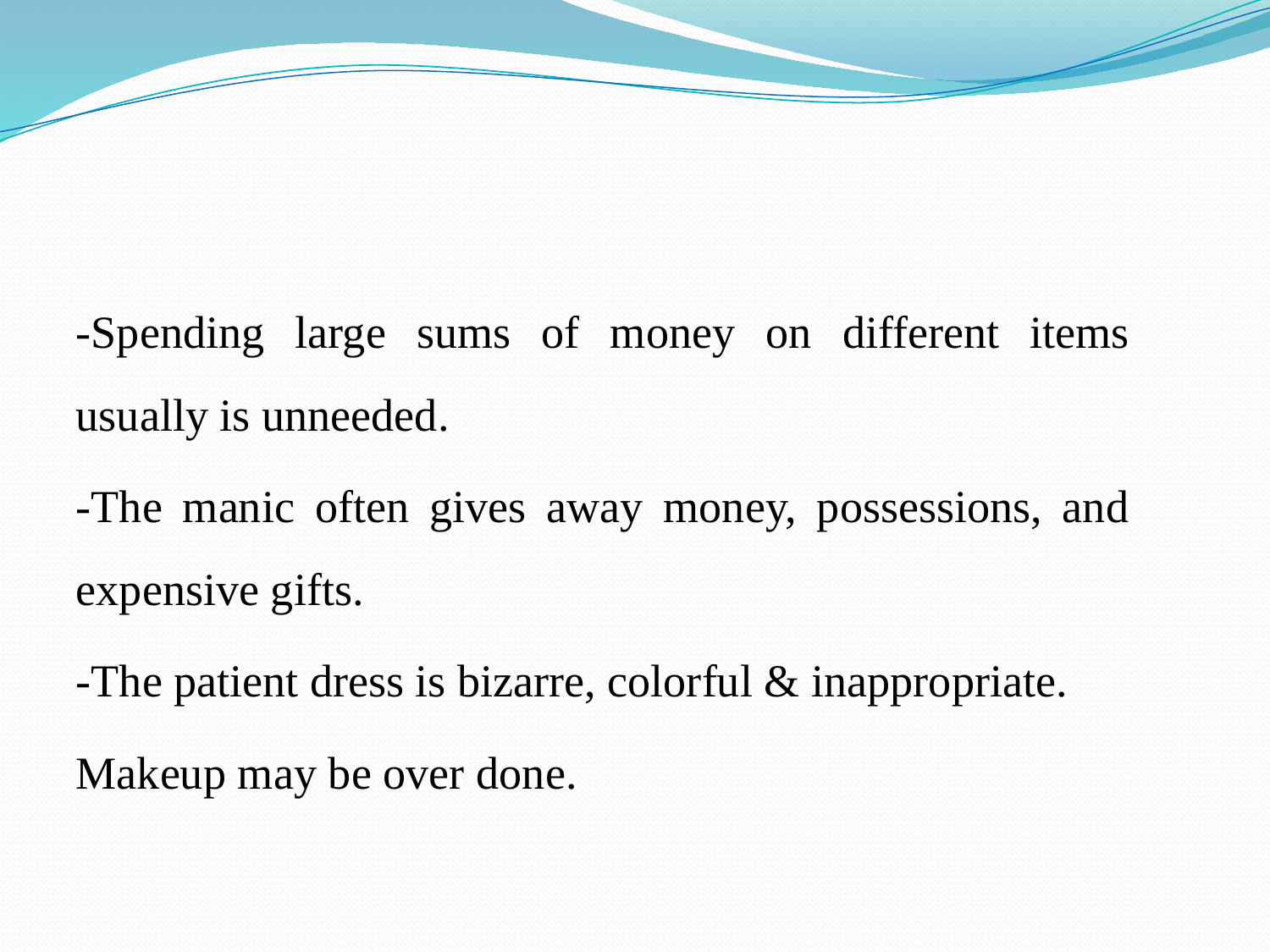

#
-Spending large sums of money on different items usually is unneeded.
-The manic often gives away money, possessions, and expensive gifts.
-The patient dress is bizarre, colorful & inappropriate.
Makeup may be over done.